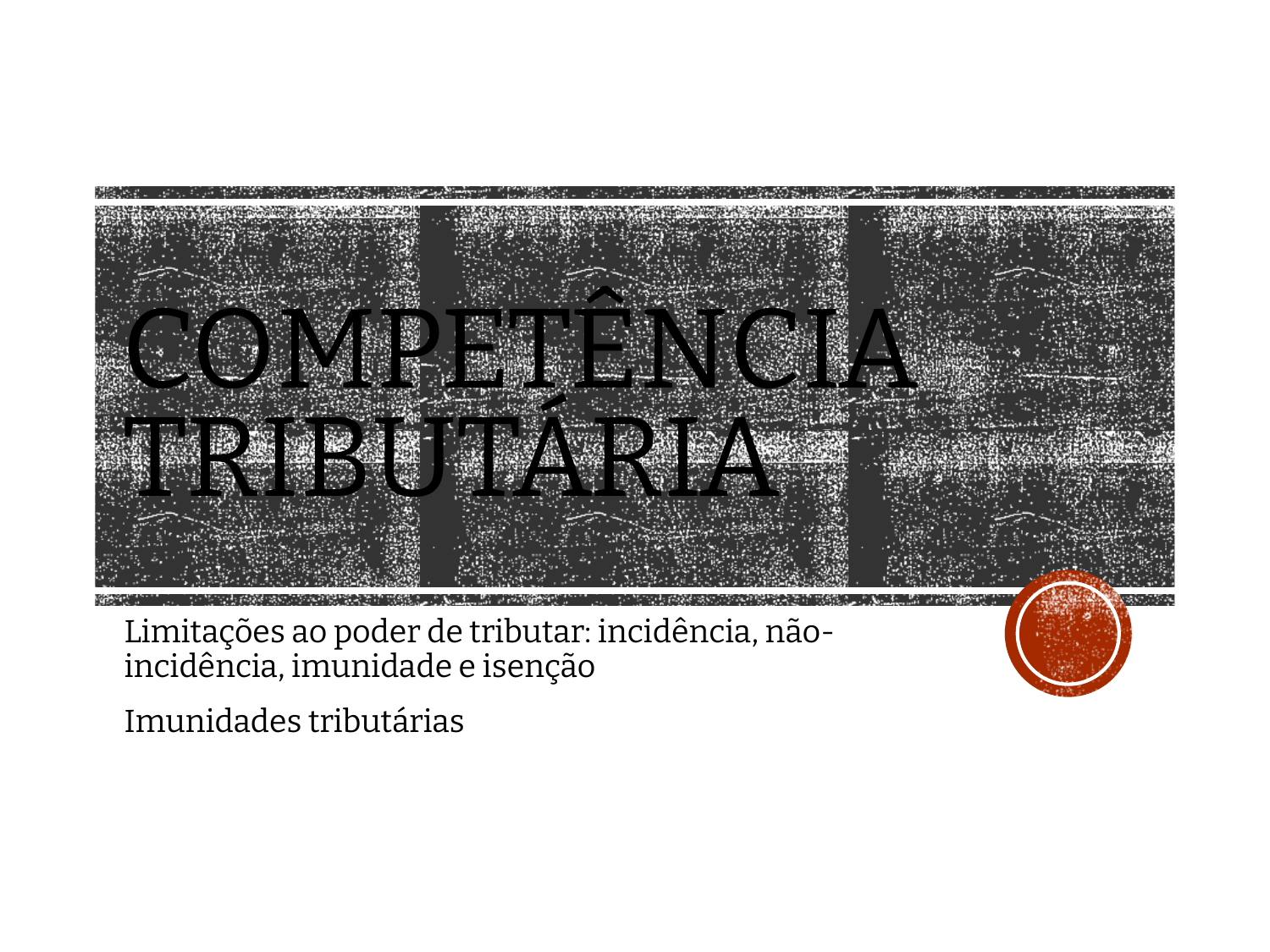

# Competência tributária
Limitações ao poder de tributar: incidência, não-incidência, imunidade e isenção
Imunidades tributárias